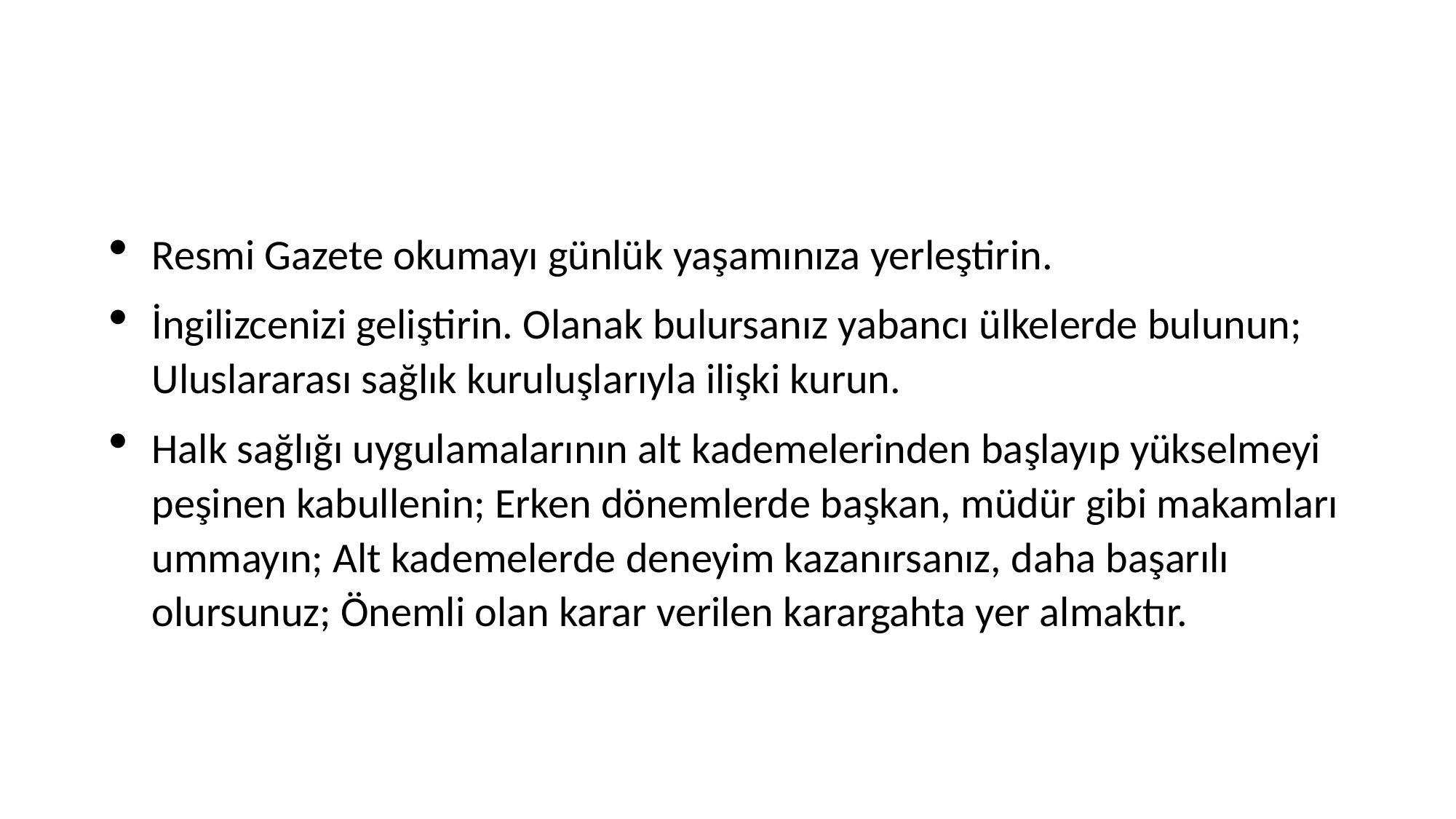

#
Resmi Gazete okumayı günlük yaşamınıza yerleştirin.
İngilizcenizi geliştirin. Olanak bulursanız yabancı ülkelerde bulunun; Uluslararası sağlık kuruluşlarıyla ilişki kurun.
Halk sağlığı uygulamalarının alt kademelerinden başlayıp yükselmeyi peşinen kabullenin; Erken dönemlerde başkan, müdür gibi makamları ummayın; Alt kademelerde deneyim kazanırsanız, daha başarılı olursunuz; Önemli olan karar verilen karargahta yer almaktır.